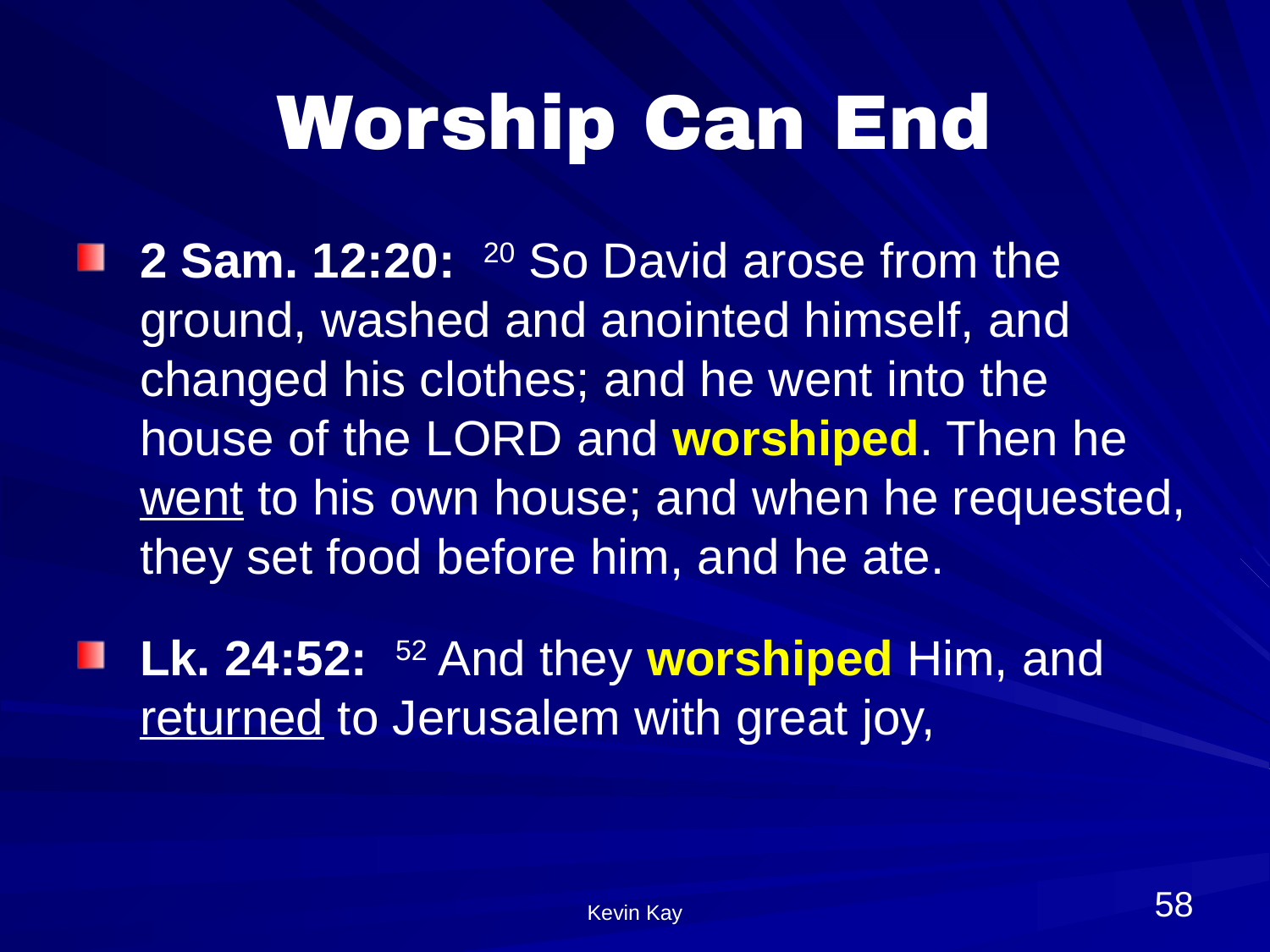

# Worship Can End
2 Sam. 12:20:  20 So David arose from the ground, washed and anointed himself, and changed his clothes; and he went into the house of the Lord and worshiped. Then he went to his own house; and when he requested, they set food before him, and he ate.
Lk. 24:52:  52 And they worshiped Him, and returned to Jerusalem with great joy,

58
Kevin Kay